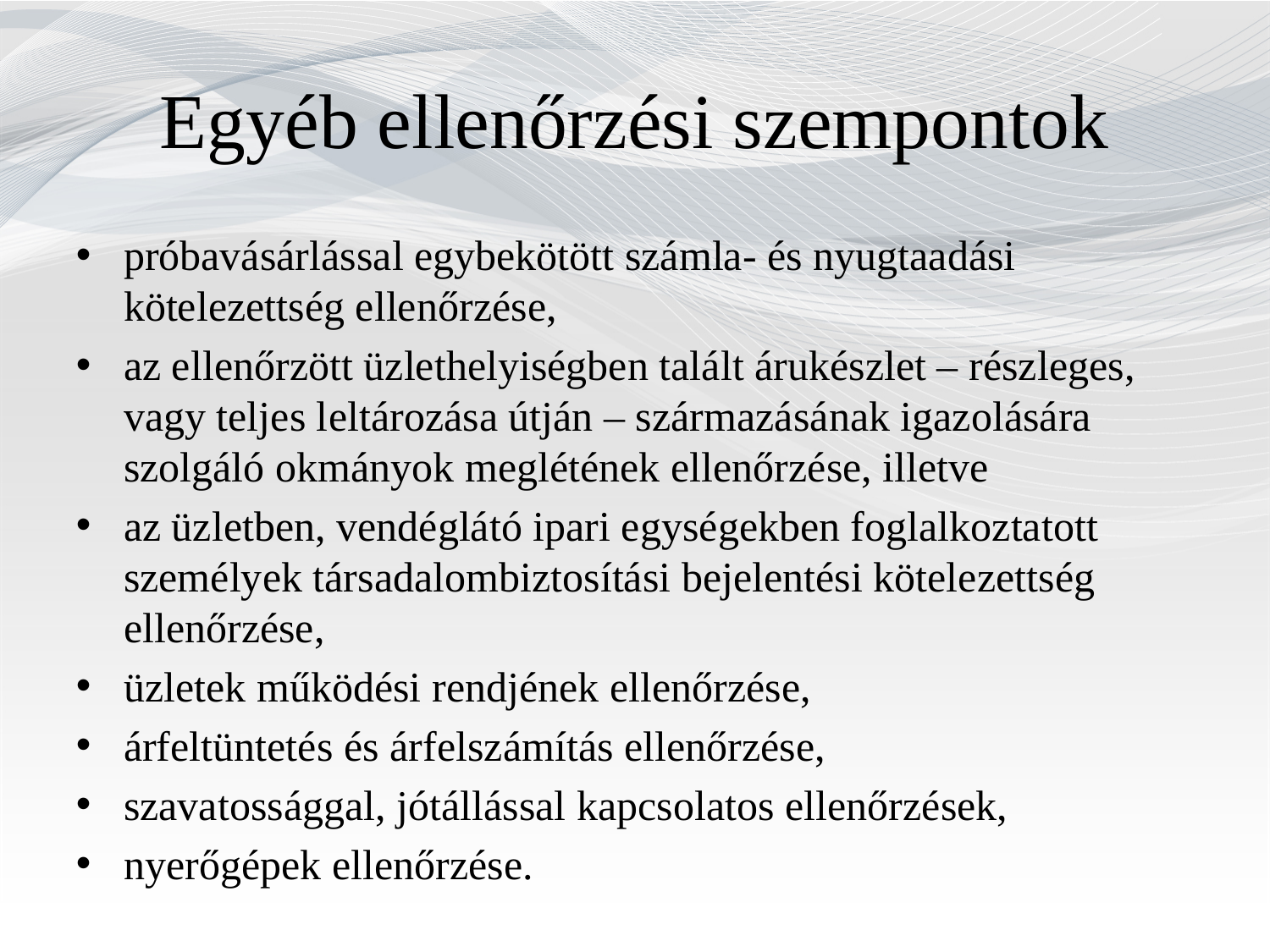

# Egyéb ellenőrzési szempontok
próbavásárlással egybekötött számla- és nyugtaadási kötelezettség ellenőrzése,
az ellenőrzött üzlethelyiségben talált árukészlet – részleges, vagy teljes leltározása útján – származásának igazolására szolgáló okmányok meglétének ellenőrzése, illetve
az üzletben, vendéglátó ipari egységekben foglalkoztatott személyek társadalombiztosítási bejelentési kötelezettség ellenőrzése,
üzletek működési rendjének ellenőrzése,
árfeltüntetés és árfelszámítás ellenőrzése,
szavatossággal, jótállással kapcsolatos ellenőrzések,
nyerőgépek ellenőrzése.